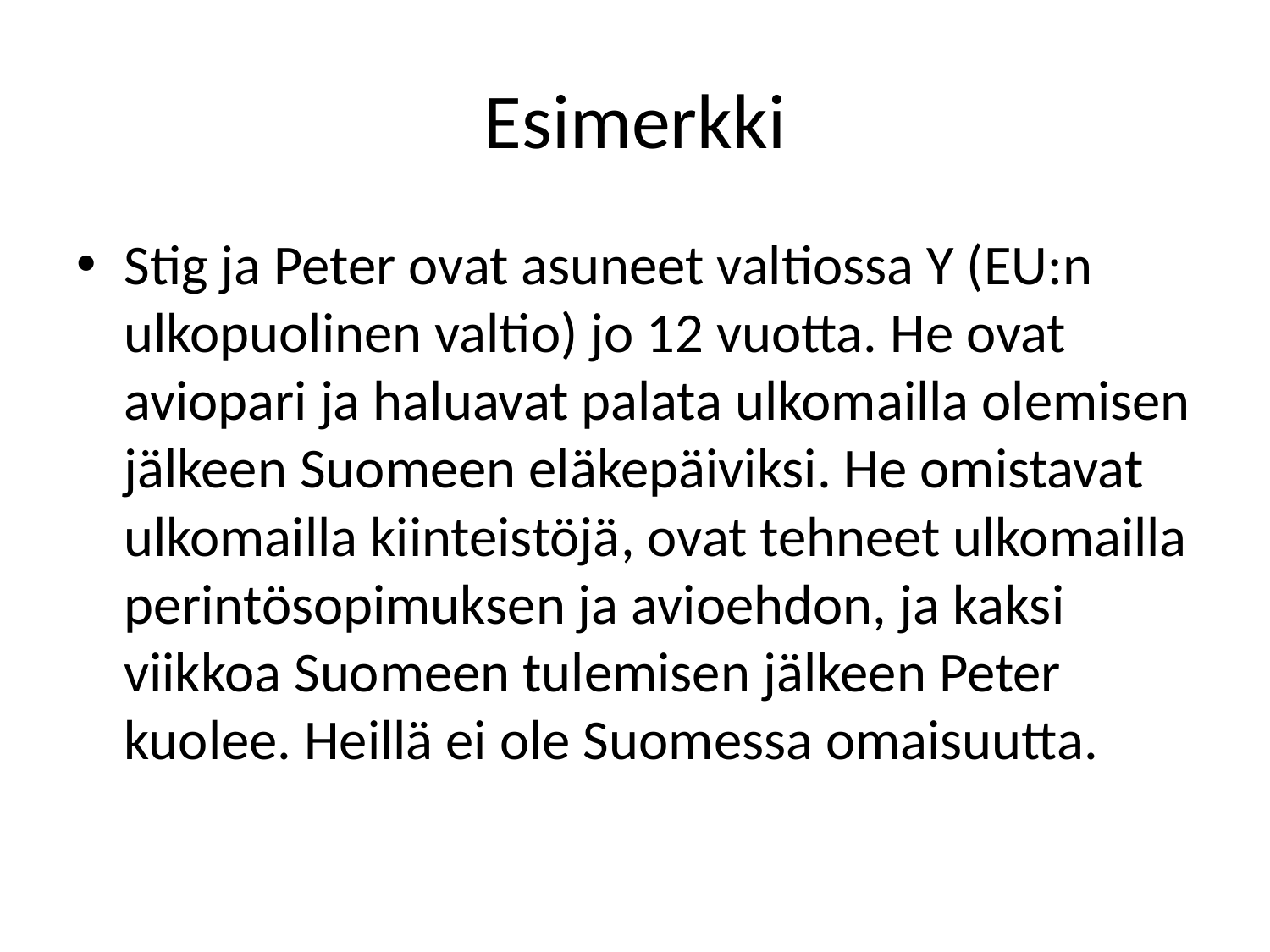

# Esimerkki
Stig ja Peter ovat asuneet valtiossa Y (EU:n ulkopuolinen valtio) jo 12 vuotta. He ovat aviopari ja haluavat palata ulkomailla olemisen jälkeen Suomeen eläkepäiviksi. He omistavat ulkomailla kiinteistöjä, ovat tehneet ulkomailla perintösopimuksen ja avioehdon, ja kaksi viikkoa Suomeen tulemisen jälkeen Peter kuolee. Heillä ei ole Suomessa omaisuutta.